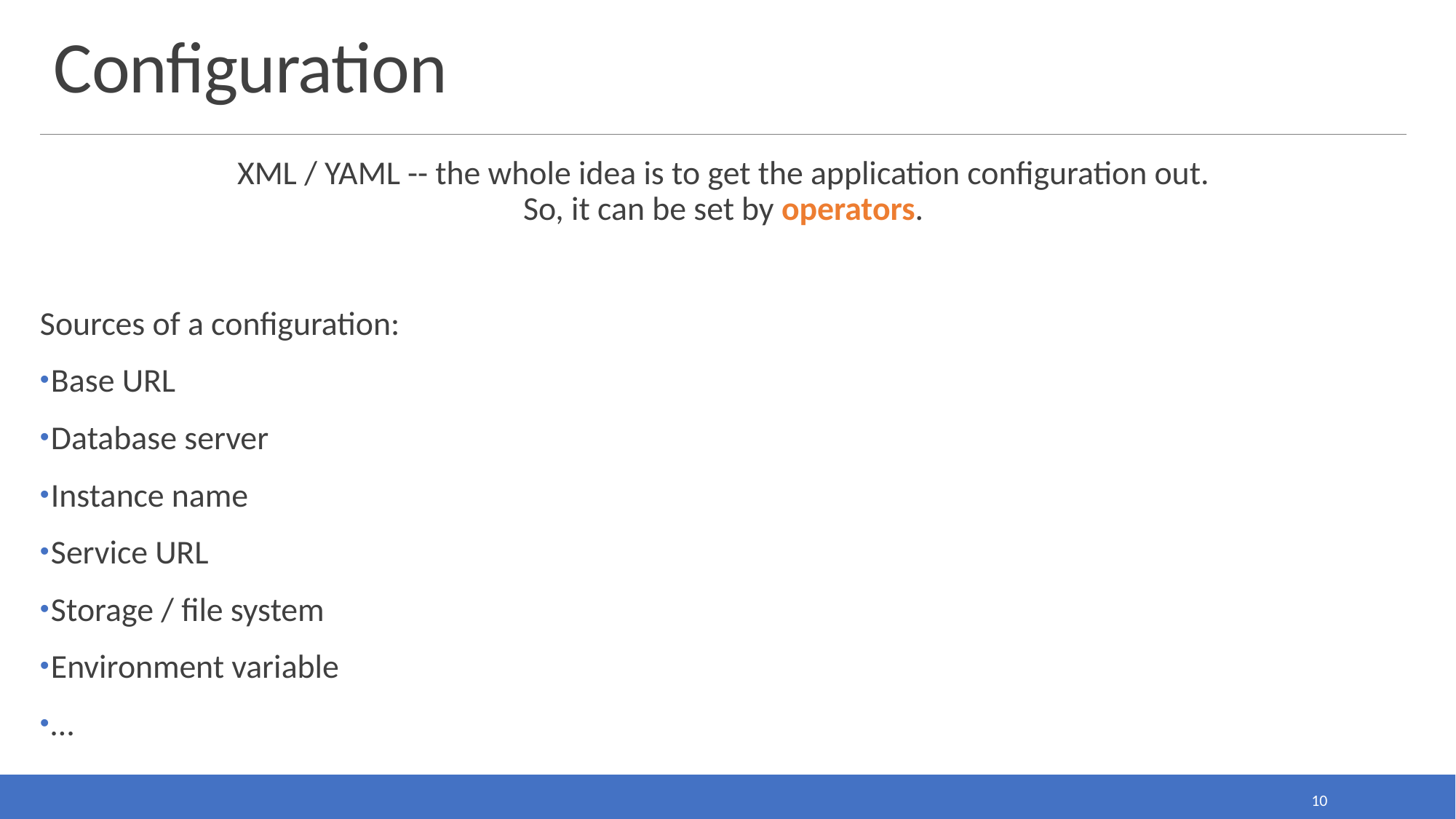

# Configuration
XML / YAML -- the whole idea is to get the application configuration out.
So, it can be set by operators.

Sources of a configuration:
Base URL
Database server
Instance name
Service URL
Storage / file system
Environment variable
…
10